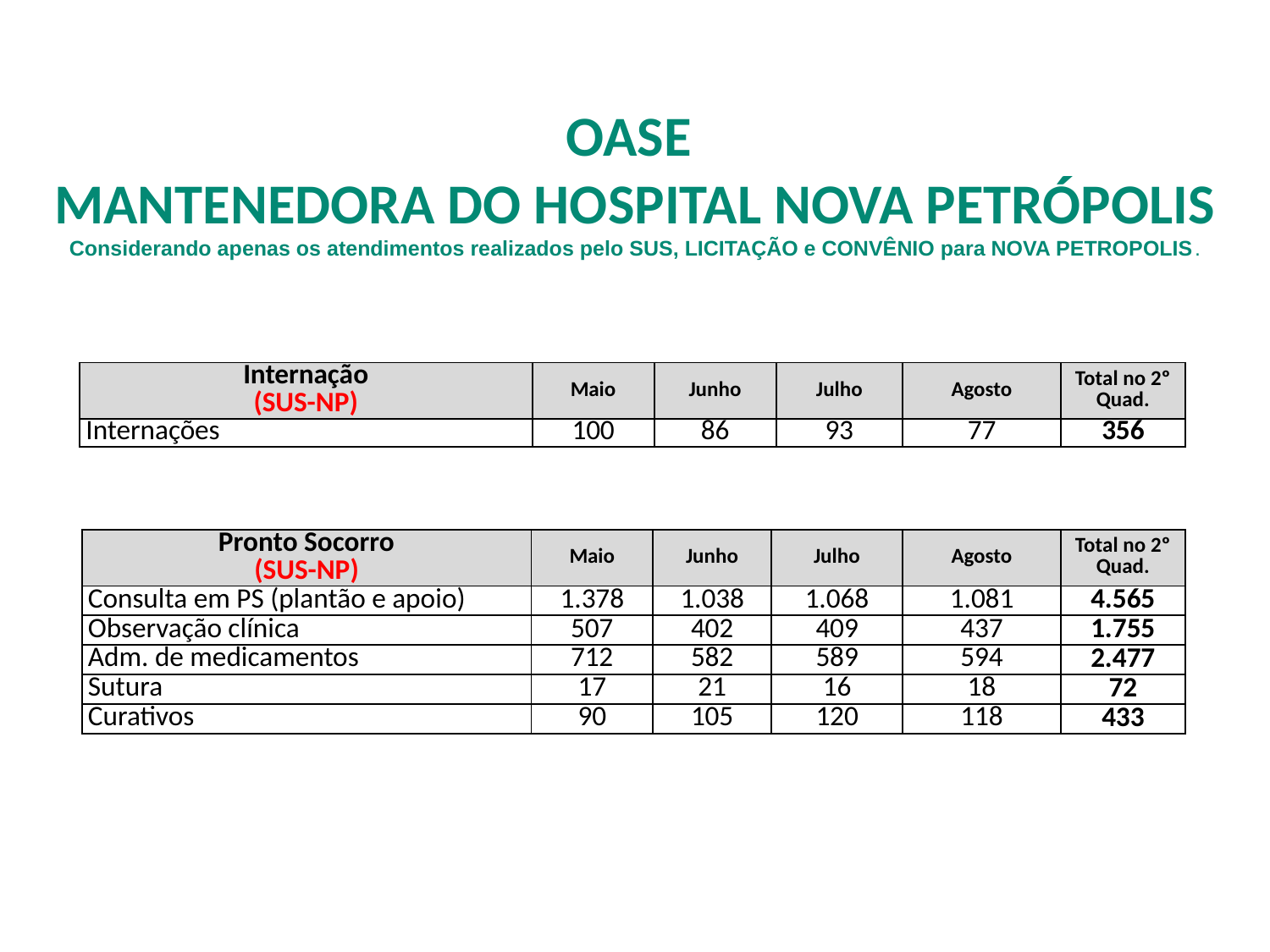

OASE
MANTENEDORA DO HOSPITAL NOVA PETRÓPOLIS
Considerando apenas os atendimentos realizados pelo SUS, LICITAÇÃO e CONVÊNIO para NOVA PETROPOLIS.
| Internação (SUS-NP) | Maio | Junho | Julho | Agosto | Total no 2º Quad. |
| --- | --- | --- | --- | --- | --- |
| Internações | 100 | 86 | 93 | 77 | 356 |
| Pronto Socorro (SUS-NP) | Maio | Junho | Julho | Agosto | Total no 2º Quad. |
| --- | --- | --- | --- | --- | --- |
| Consulta em PS (plantão e apoio) | 1.378 | 1.038 | 1.068 | 1.081 | 4.565 |
| Observação clínica | 507 | 402 | 409 | 437 | 1.755 |
| Adm. de medicamentos | 712 | 582 | 589 | 594 | 2.477 |
| Sutura | 17 | 21 | 16 | 18 | 72 |
| Curativos | 90 | 105 | 120 | 118 | 433 |